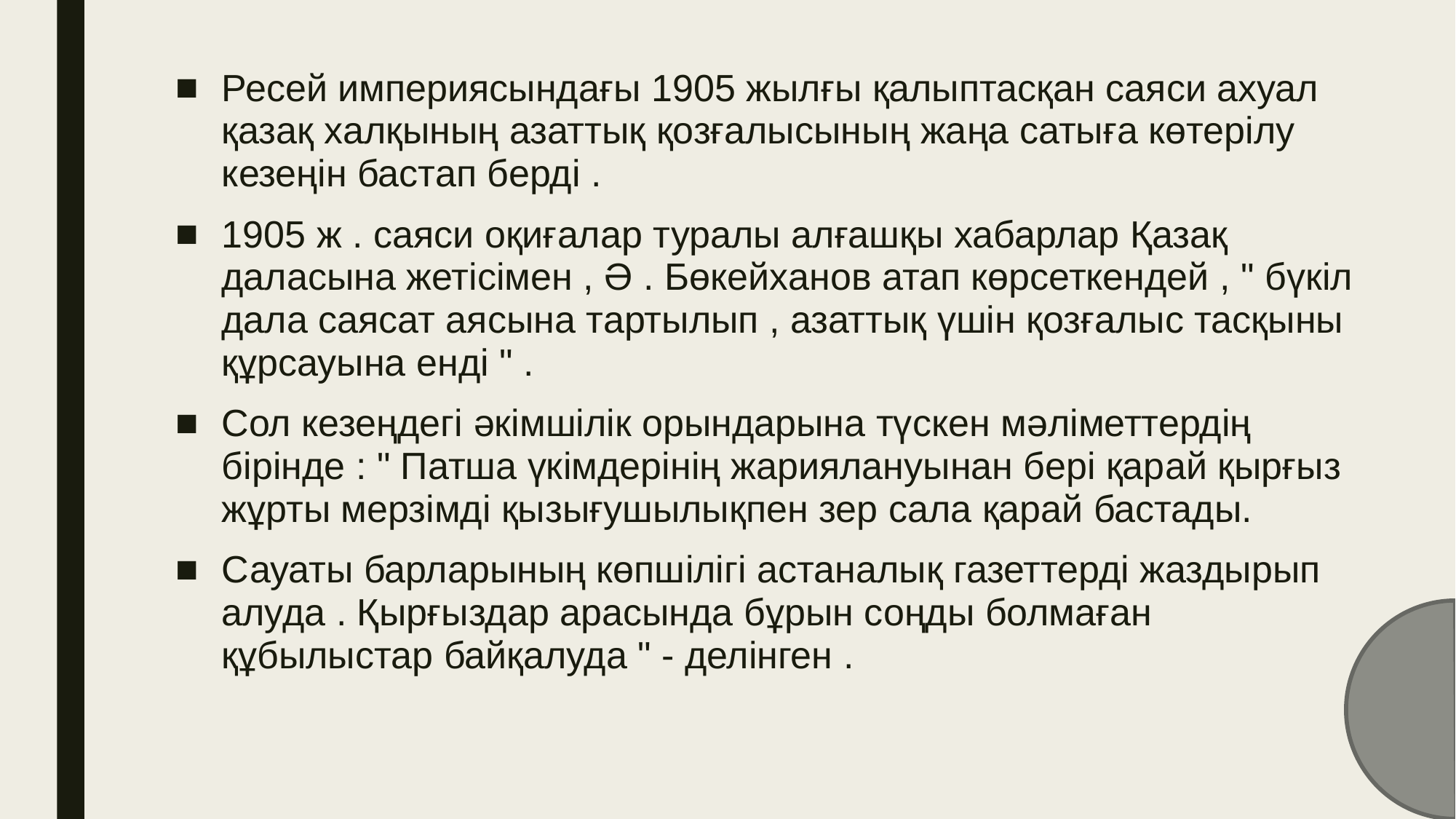

#
Ресей империясындағы 1905 жылғы қалыптасқан саяси ахуал қазақ халқының азаттық қозғалысының жаңа сатыға көтерілу кезеңін бастап бердi .
1905 ж . саяси оқиғалар туралы алғашқы хабарлар Қазақ даласына жетiсiмен , Ə . Бөкейханов атап көрсеткендей , " бүкiл дала саясат аясына тартылып , азаттық үшін қозғалыс тасқыны құрсауына енді " .
Сол кезеңдегi әкiмшiлiк орындарына түскен мәлiметтердiң бiрiнде : " Патша үкiмдерiнiң жариялануынан бері қарай қырғыз жұрты мерзімді қызығушылықпен зер сала қарай бастады.
Сауаты барларының көпшiлiгi астаналық газеттерді жаздырып алуда . Қырғыздар арасында бұрын соңды болмаған құбылыстар байқалуда " - делінген .